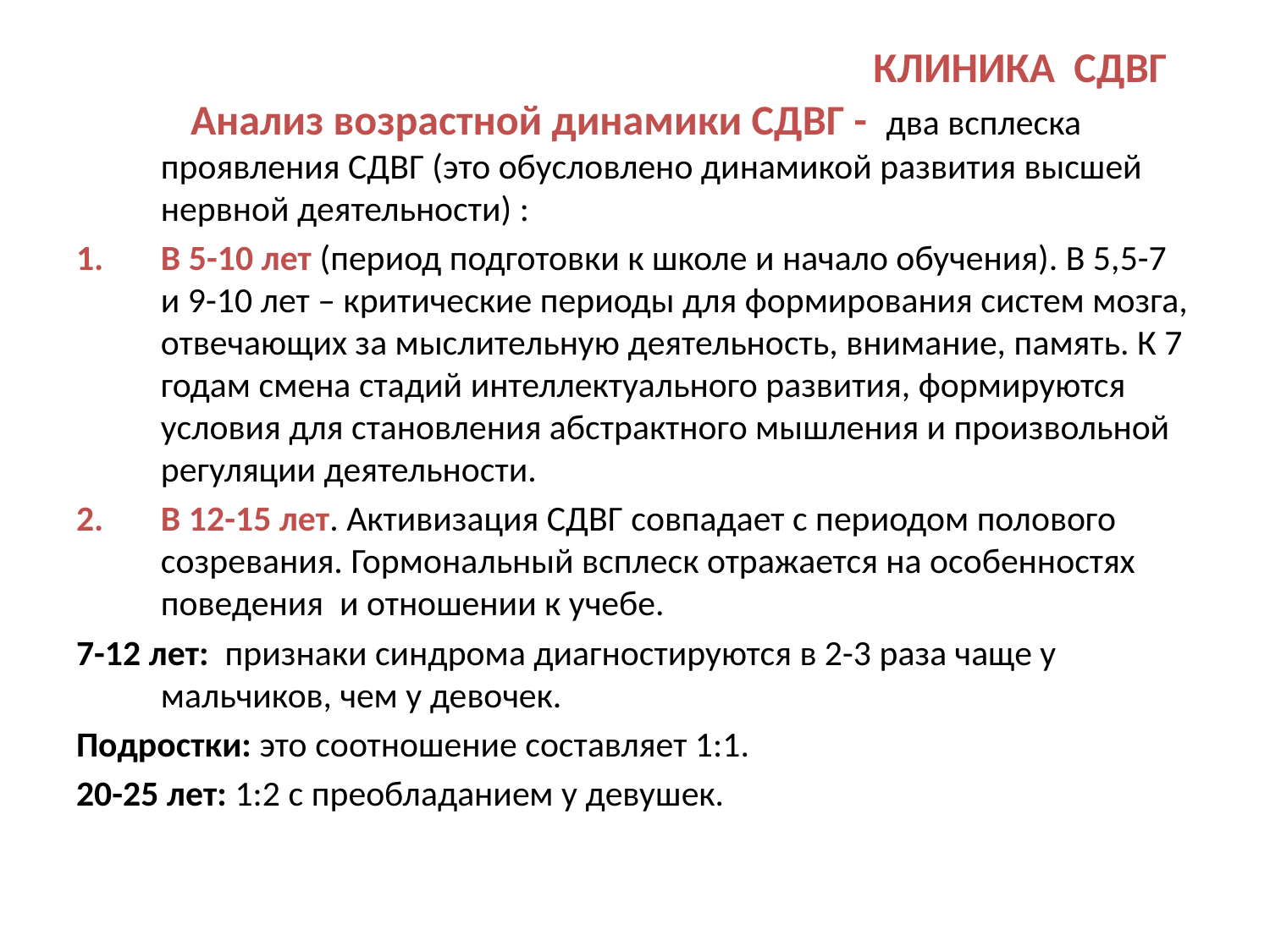

# КЛИНИКА  СДВГ
            Анализ возрастной динамики СДВГ -  два всплеска проявления СДВГ (это обусловлено динамикой развития высшей нервной деятельности) :
В 5-10 лет (период подготовки к школе и начало обучения). В 5,5-7 и 9-10 лет – критические периоды для формирования систем мозга, отвечающих за мыслительную деятельность, внимание, память. К 7 годам смена стадий интеллектуального развития, формируются условия для становления абстрактного мышления и произвольной регуляции деятельности.
В 12-15 лет. Активизация СДВГ совпадает с периодом полового созревания. Гормональный всплеск отражается на особенностях поведения  и отношении к учебе.
7-12 лет:  признаки синдрома диагностируются в 2-3 раза чаще у  мальчиков, чем у девочек.
Подростки: это соотношение составляет 1:1.
20-25 лет: 1:2 с преобладанием у девушек.